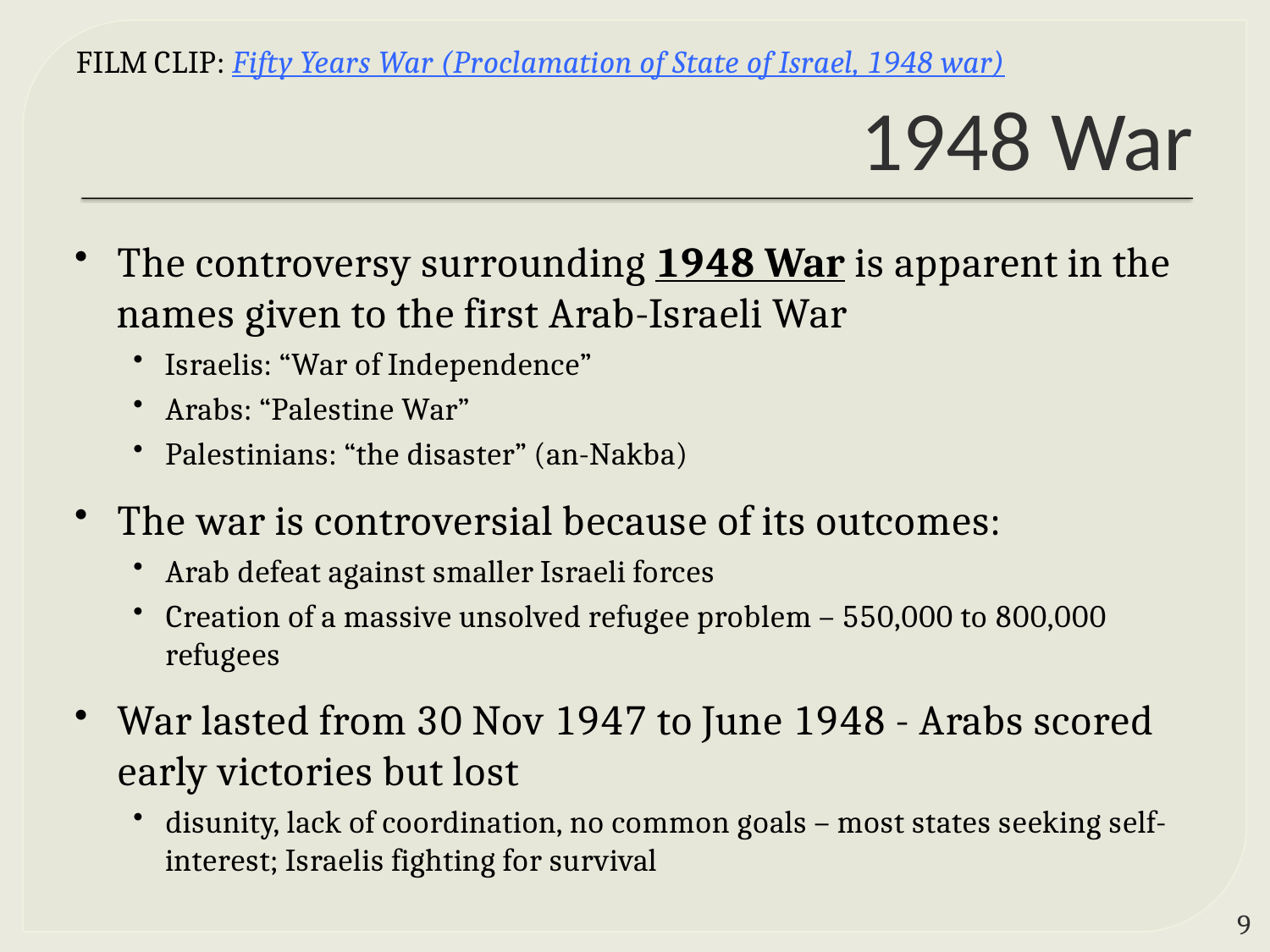

# 1948 War
FILM CLIP: Fifty Years War (Proclamation of State of Israel, 1948 war)

The controversy surrounding 1948 War is apparent in the names given to the first Arab-Israeli War
Israelis: “War of Independence”
Arabs: “Palestine War”
Palestinians: “the disaster” (an-Nakba)
The war is controversial because of its outcomes:
Arab defeat against smaller Israeli forces
Creation of a massive unsolved refugee problem – 550,000 to 800,000 refugees
War lasted from 30 Nov 1947 to June 1948 - Arabs scored early victories but lost
disunity, lack of coordination, no common goals – most states seeking self-interest; Israelis fighting for survival
9